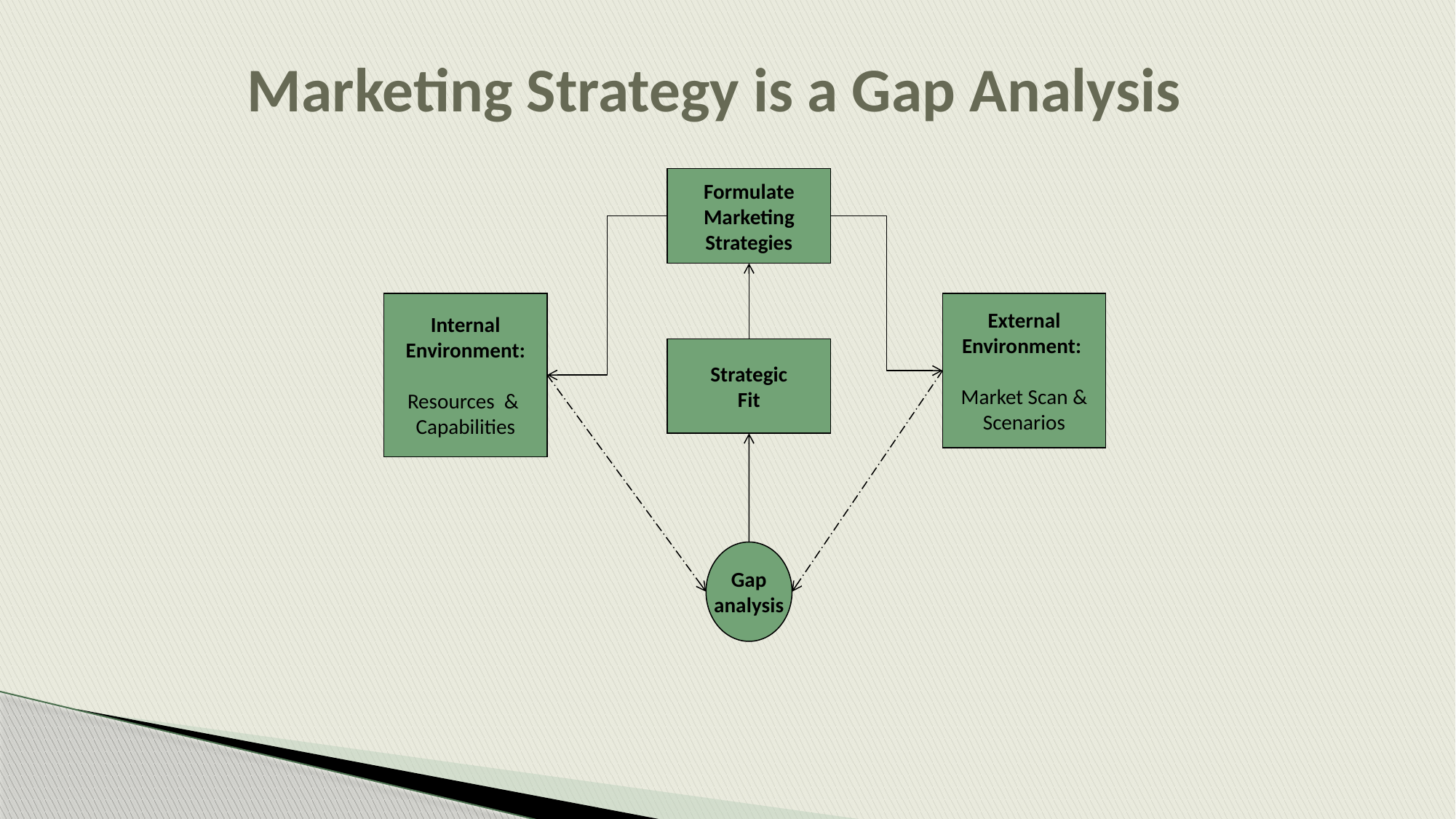

# Marketing Strategy is a Gap Analysis
Formulate
Marketing
Strategies
External
Environment:

Market Scan &
Scenarios
Internal
Environment:

Resources  &
Capabilities
Strategic
Fit

Gap
analysis